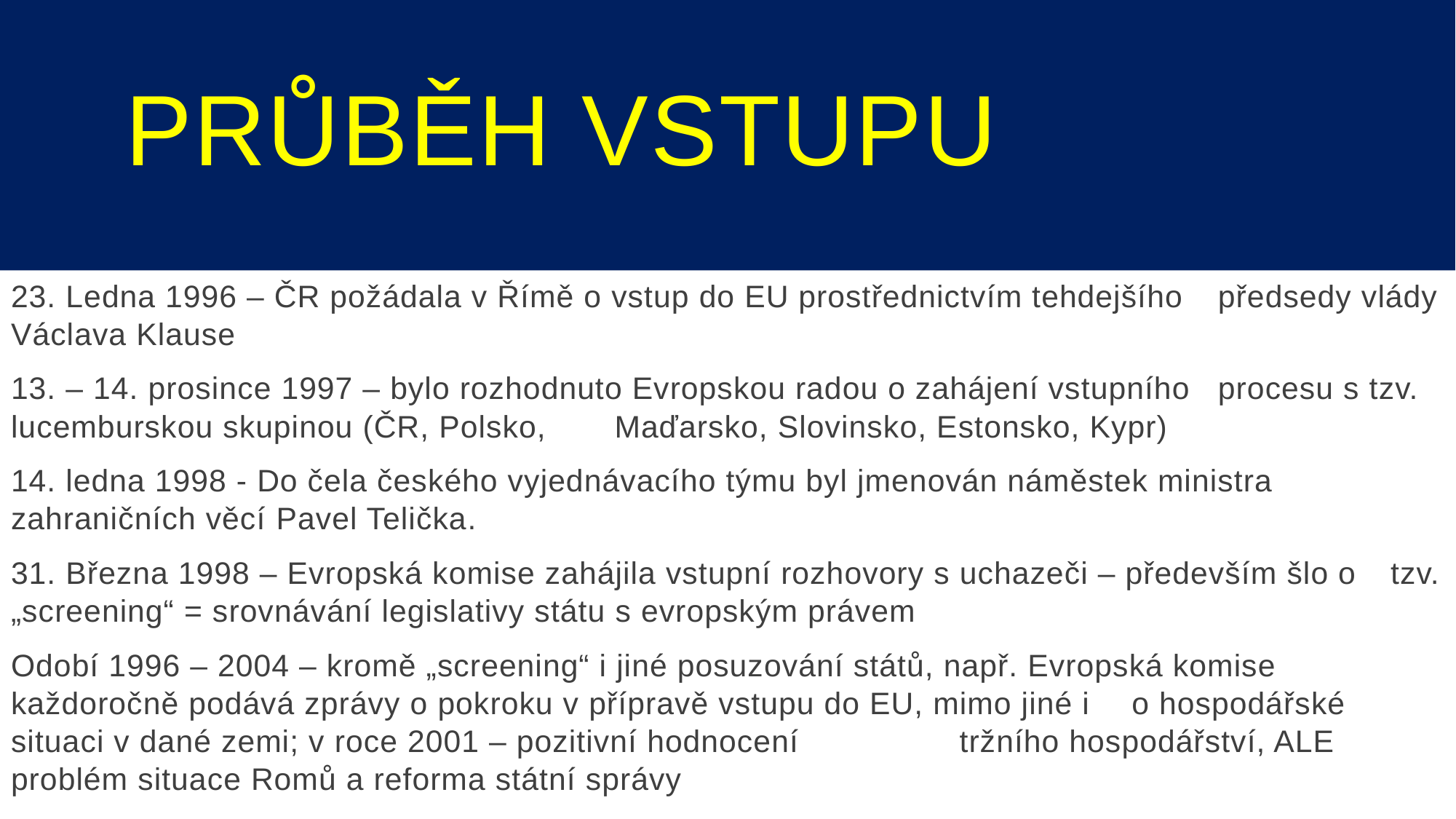

# Průběh vstupu
23. Ledna 1996 – ČR požádala v Římě o vstup do EU prostřednictvím tehdejšího 				předsedy vlády Václava Klause
13. – 14. prosince 1997 – bylo rozhodnuto Evropskou radou o zahájení vstupního 				procesu s tzv. lucemburskou skupinou (ČR, Polsko, 						Maďarsko, Slovinsko, Estonsko, Kypr)
14. ledna 1998 - Do čela českého vyjednávacího týmu byl jmenován náměstek ministra 			zahraničních věcí Pavel Telička.
31. Března 1998 – Evropská komise zahájila vstupní rozhovory s uchazeči – především šlo o 			tzv. „screening“ = srovnávání legislativy státu s evropským právem
Odobí 1996 – 2004 – kromě „screening“ i jiné posuzování států, např. Evropská komise 				každoročně podává zprávy o pokroku v přípravě vstupu do EU, mimo jiné i 				o hospodářské situaci v dané zemi; v roce 2001 – pozitivní hodnocení 					tržního hospodářství, ALE problém situace Romů a reforma státní správy